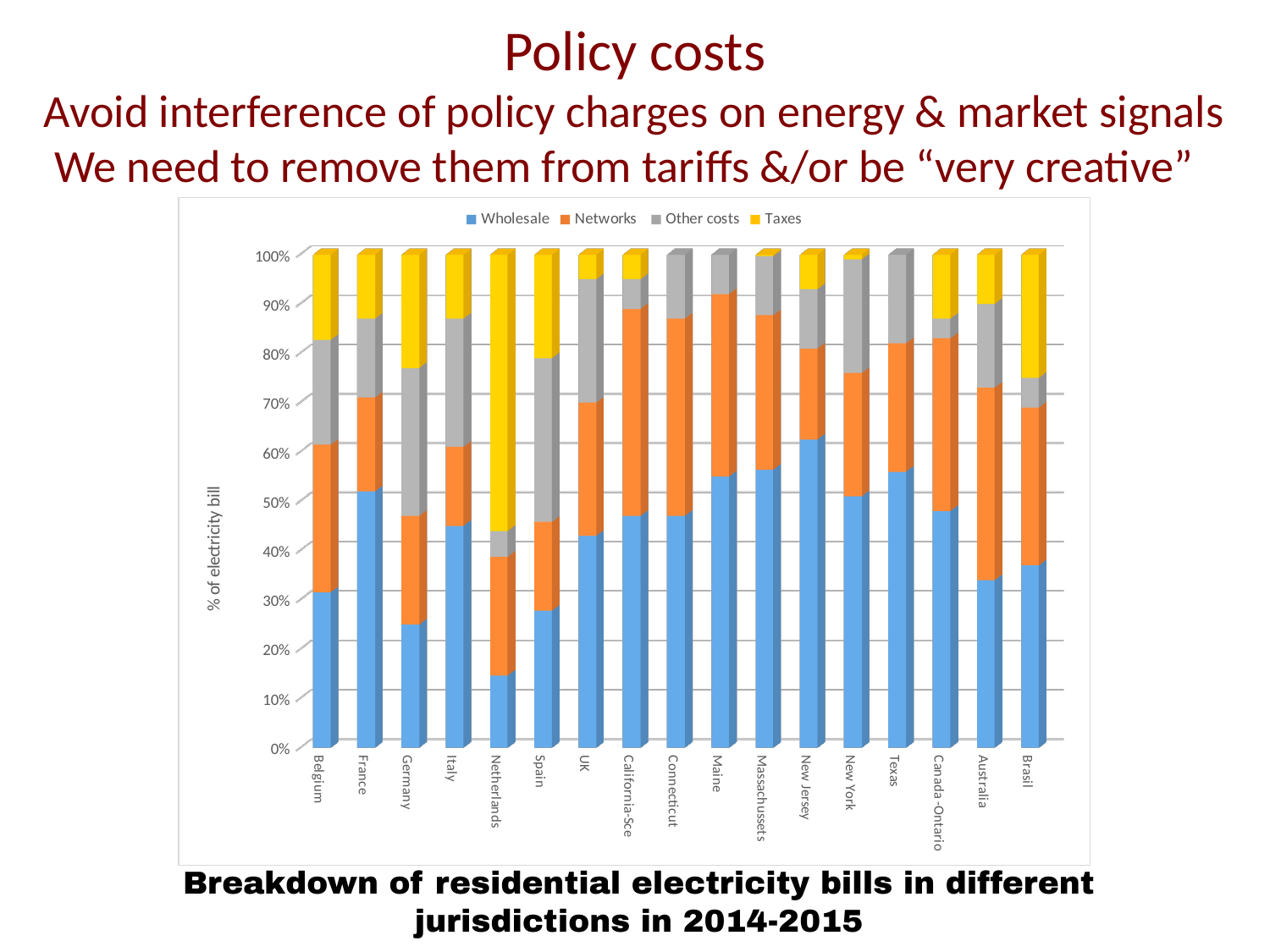

Policy costs
Avoid interference of policy charges on energy & market signals
We need to remove them from tariffs &/or be “very creative”

[unsupported chart]

Breakdown of residential electricity bills in different jurisdictions in 2014-2015